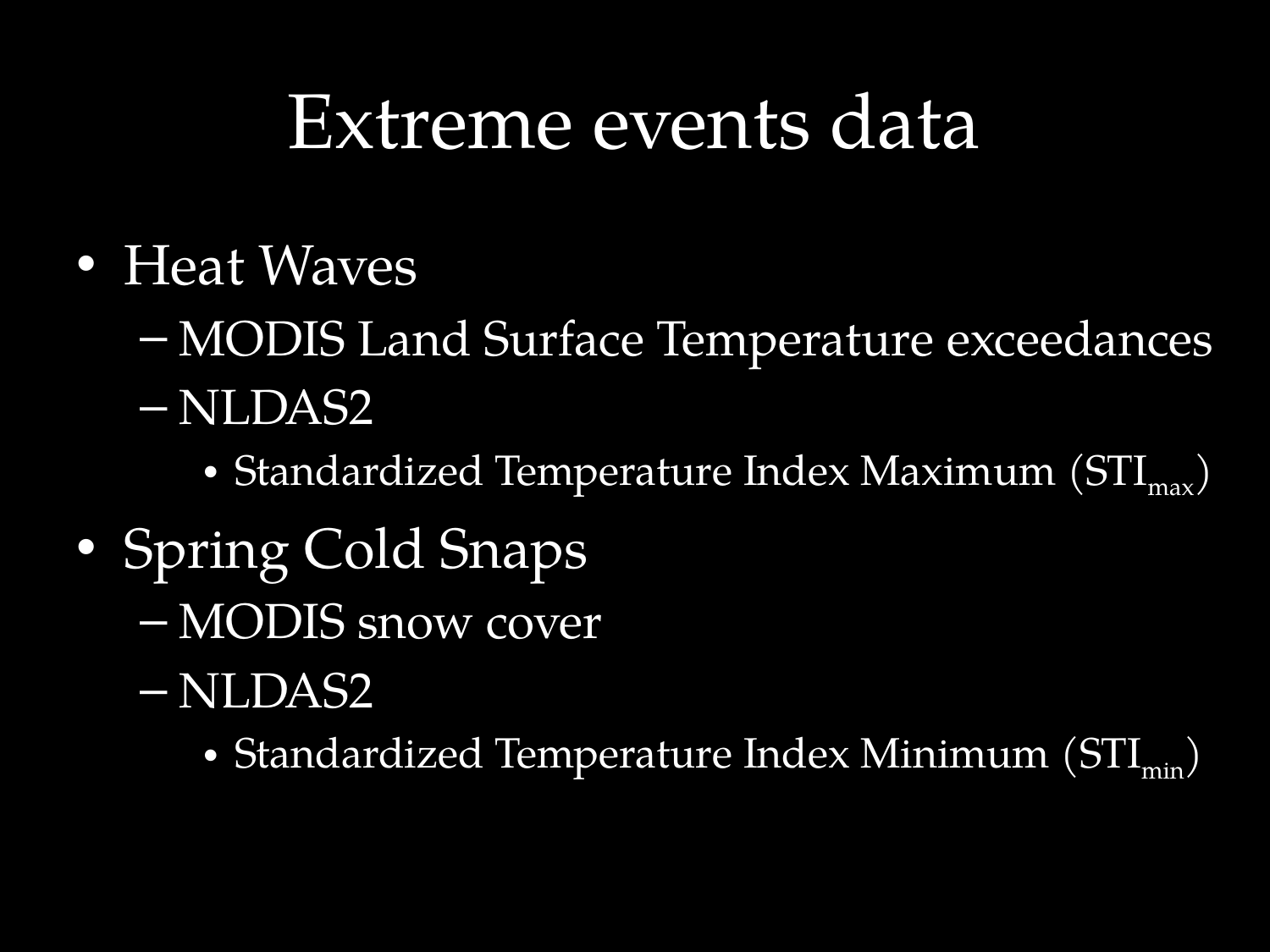

# Extreme events data
Heat Waves
MODIS Land Surface Temperature exceedances
NLDAS2
Standardized Temperature Index Maximum (STImax)
Spring Cold Snaps
MODIS snow cover
NLDAS2
Standardized Temperature Index Minimum (STImin)